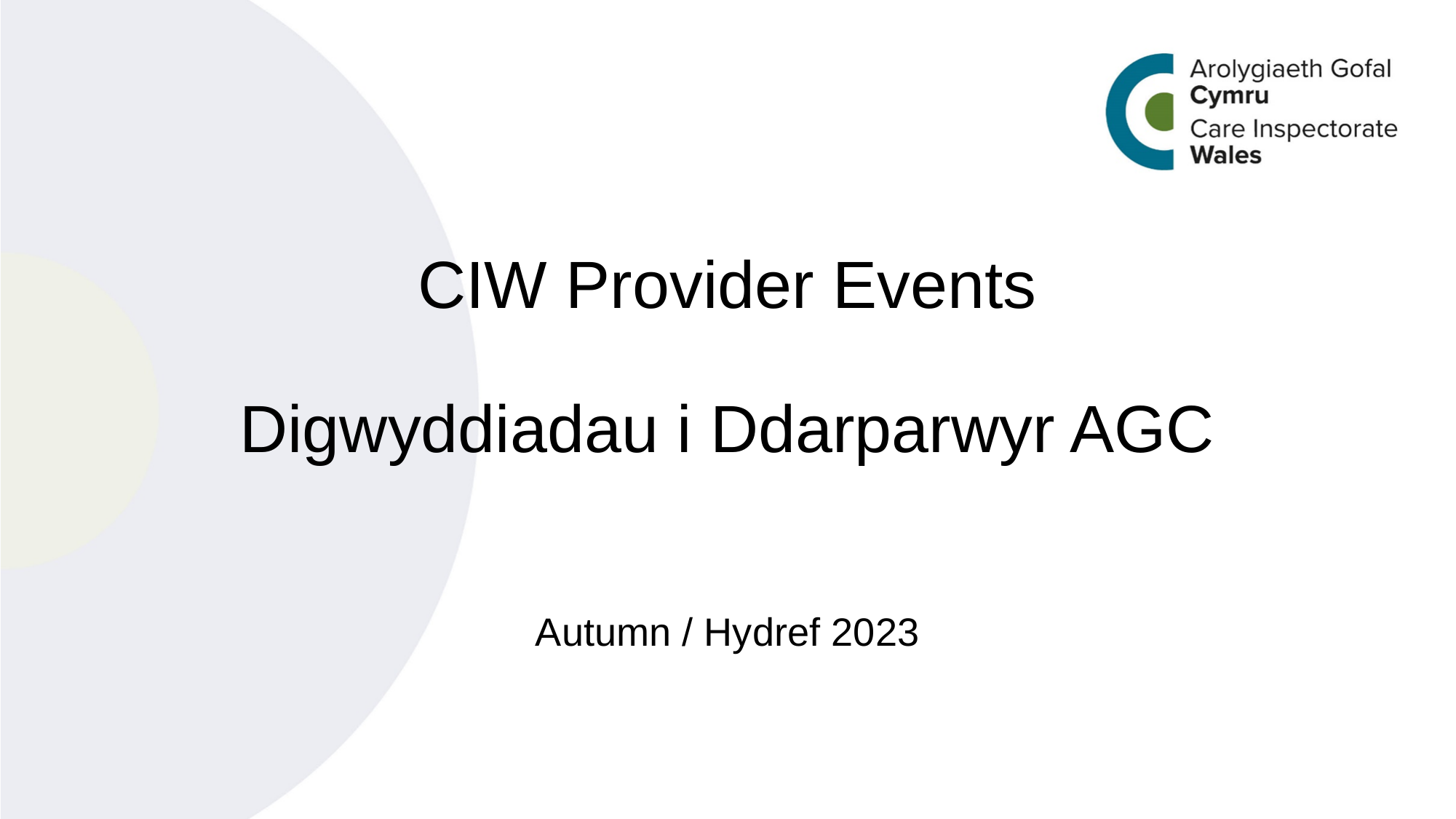

# CIW Provider Events Digwyddiadau i Ddarparwyr AGC
Autumn / Hydref 2023